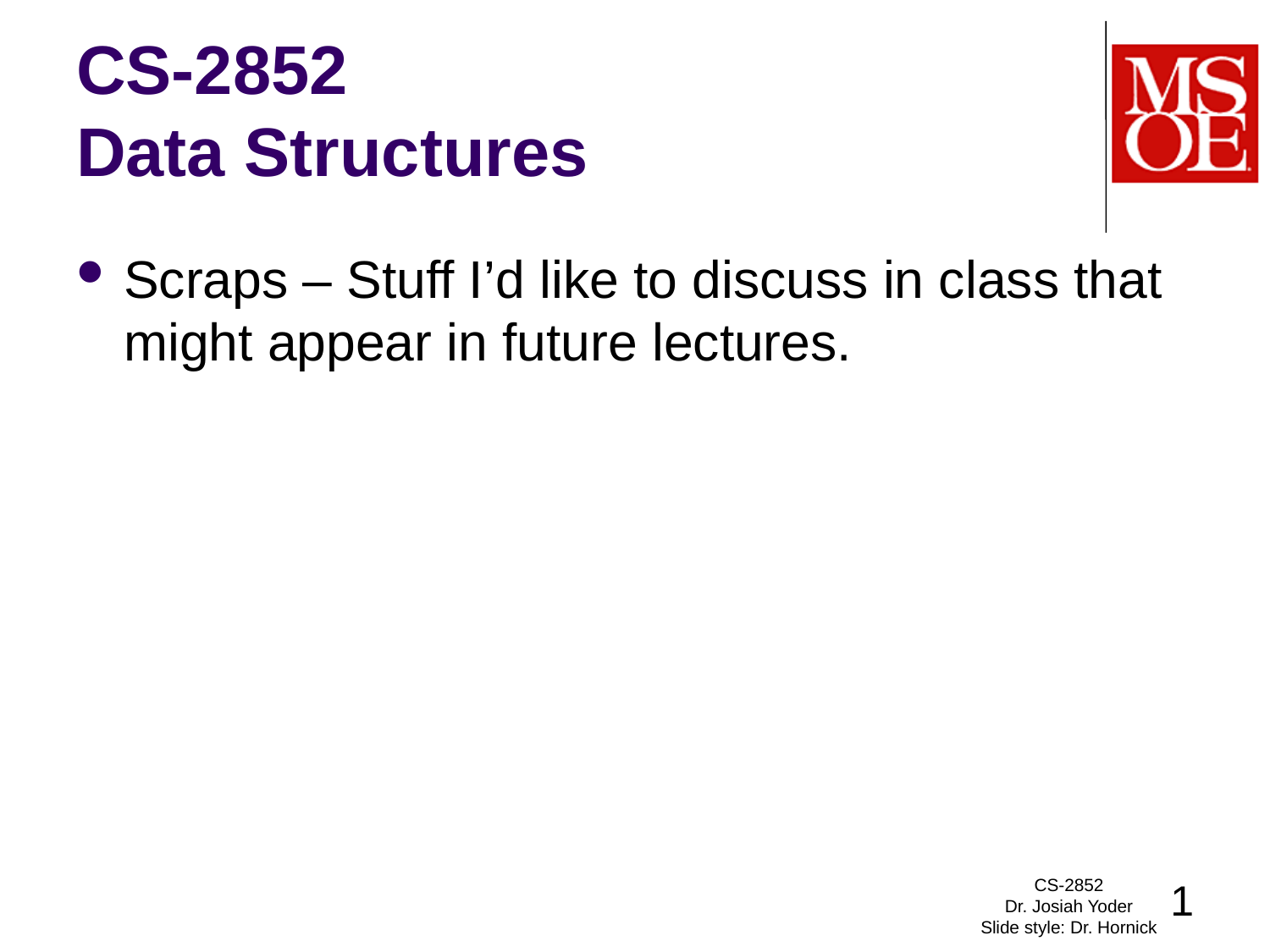

# CS-2852 Data Structures
Scraps – Stuff I’d like to discuss in class that might appear in future lectures.
CS-2852
Dr. Josiah Yoder
Slide style: Dr. Hornick
1